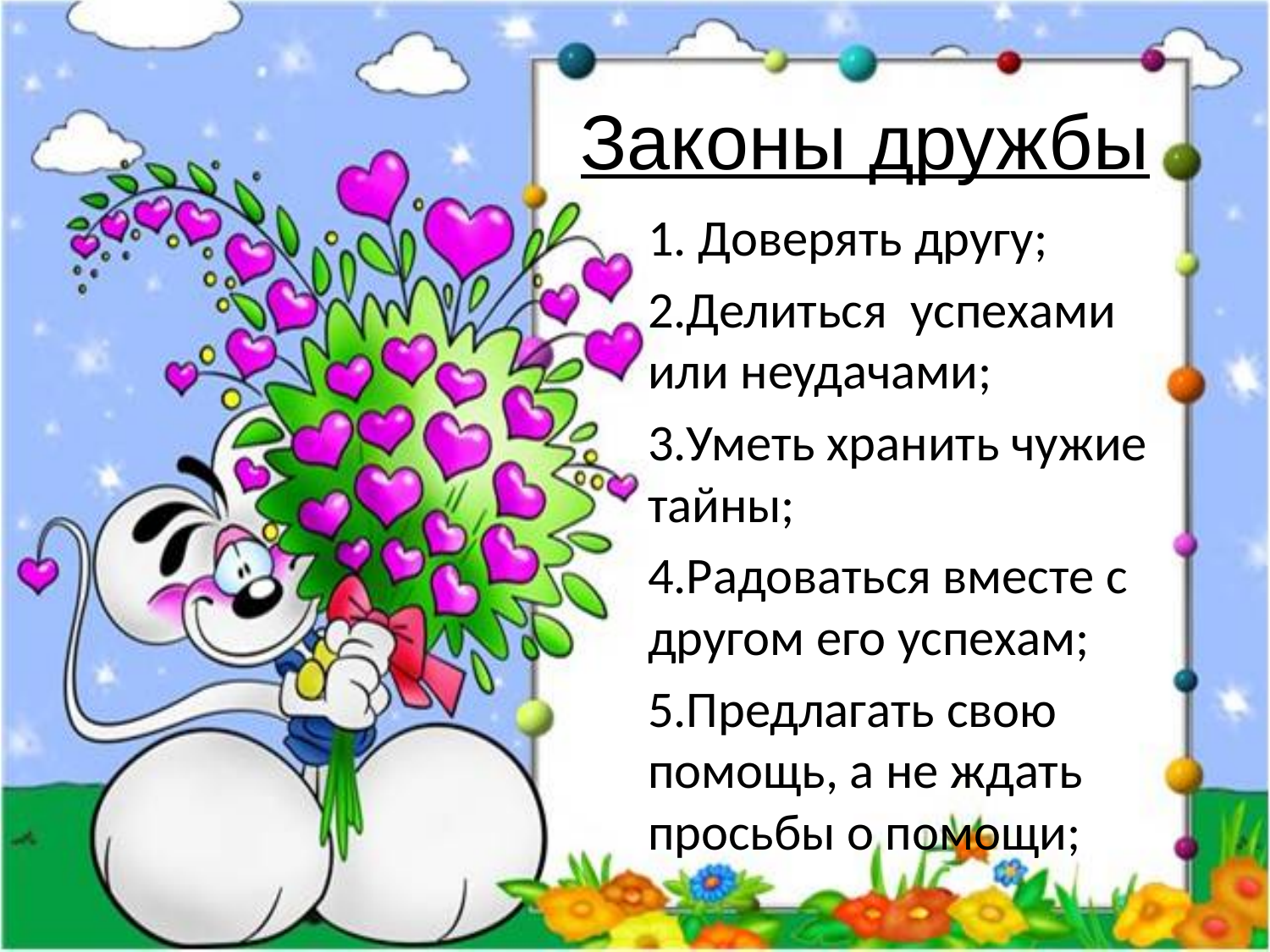

# Законы дружбы
1. Доверять другу;
2.Делиться  успехами или неудачами;
3.Уметь хранить чужие тайны;
4.Радоваться вместе с другом его успехам;
5.Предлагать свою помощь, а не ждать просьбы о помощи;